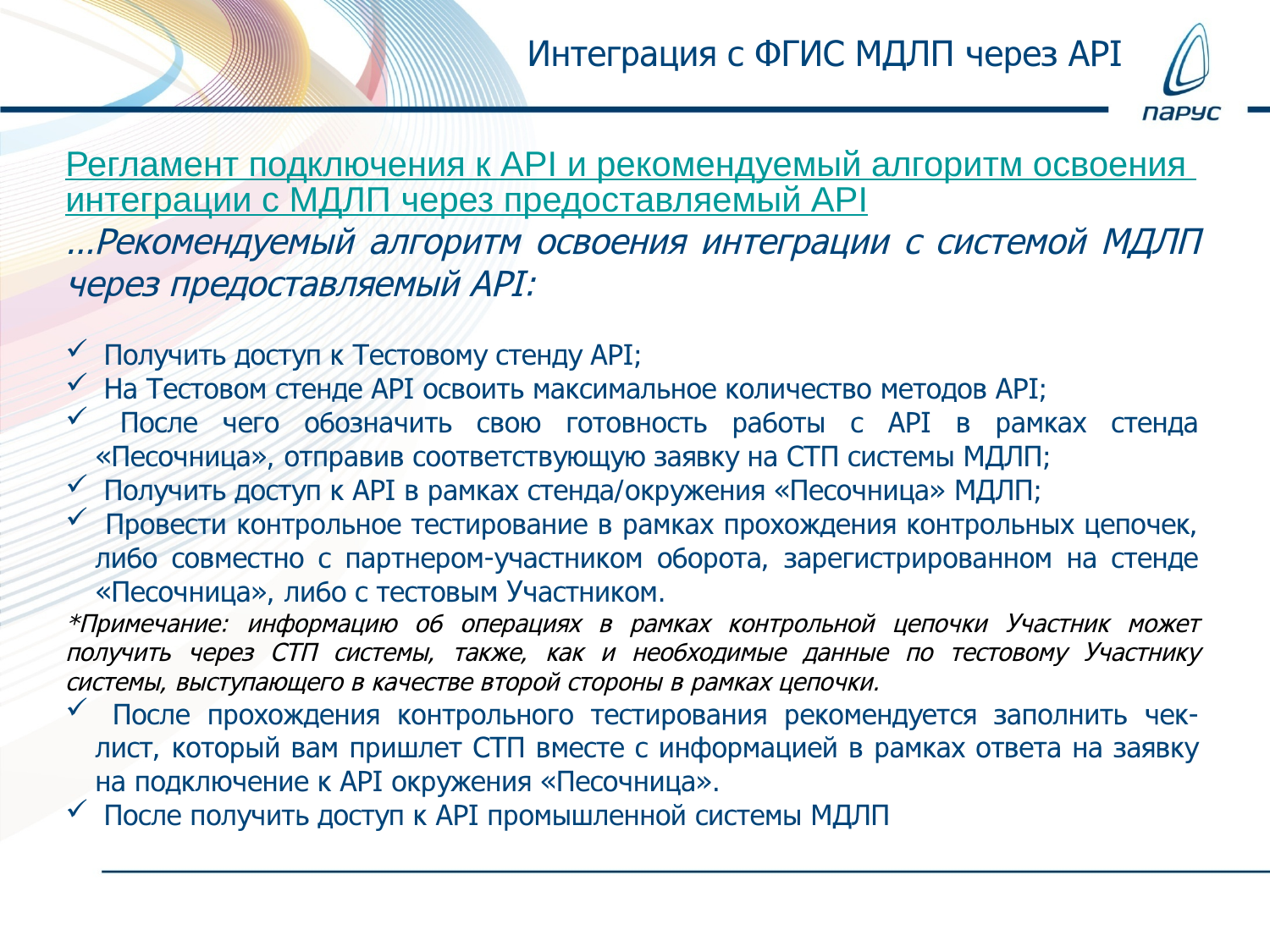

# Интеграция с ФГИС МДЛП через API
Регламент подключения к API и рекомендуемый алгоритм освоения интеграции с МДЛП через предоставляемый API
…Рекомендуемый алгоритм освоения интеграции с системой МДЛП через предоставляемый API:

 Получить доступ к Тестовому стенду API;
 На Тестовом стенде API освоить максимальное количество методов API;
 После чего обозначить свою готовность работы с API в рамках стенда «Песочница», отправив соответствующую заявку на СТП системы МДЛП;
 Получить доступ к API в рамках стенда/окружения «Песочница» МДЛП;
 Провести контрольное тестирование в рамках прохождения контрольных цепочек, либо совместно с партнером-участником оборота, зарегистрированном на стенде «Песочница», либо с тестовым Участником.
*Примечание: информацию об операциях в рамках контрольной цепочки Участник может получить через СТП системы, также, как и необходимые данные по тестовому Участнику системы, выступающего в качестве второй стороны в рамках цепочки.
 После прохождения контрольного тестирования рекомендуется заполнить чек-лист, который вам пришлет СТП вместе с информацией в рамках ответа на заявку на подключение к API окружения «Песочница».
 После получить доступ к API промышленной системы МДЛП